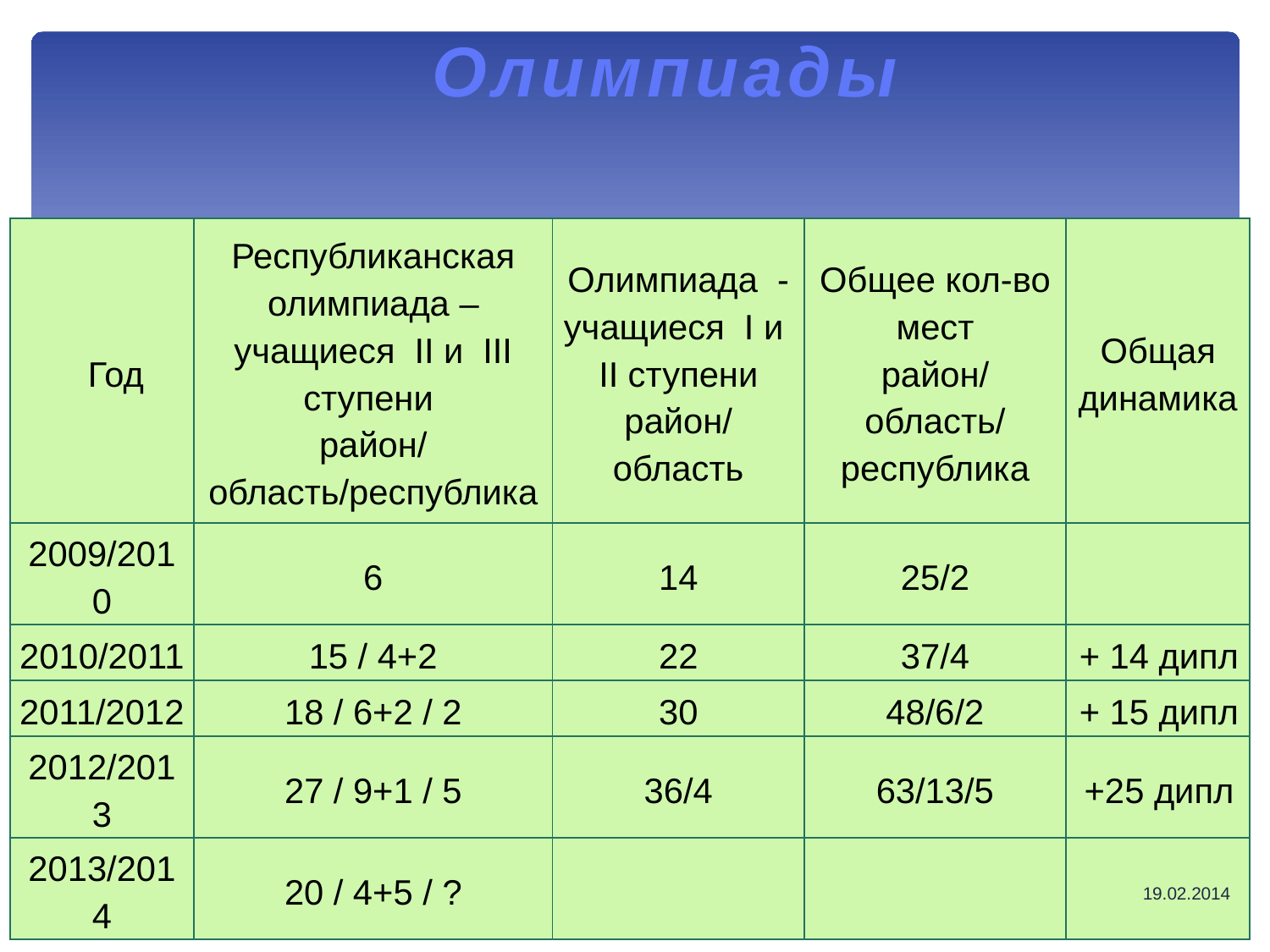

Олимпиады
| Год | Республиканская олимпиада – учащиеся II и III ступени район/ область/республика | Олимпиада - учащиеся I и II ступени район/область | Общее кол-во мест район/ область/ республика | Общая динамика |
| --- | --- | --- | --- | --- |
| 2009/2010 | 6 | 14 | 25/2 |  |
| 2010/2011 | 15 / 4+2 | 22 | 37/4 | + 14 дипл |
| 2011/2012 | 18 / 6+2 / 2 | 30 | 48/6/2 | + 15 дипл |
| 2012/2013 | 27 / 9+1 / 5 | 36/4 | 63/13/5 | +25 дипл |
| 2013/2014 | 20 / 4+5 / ? |  |  |  |
8
19.02.2014